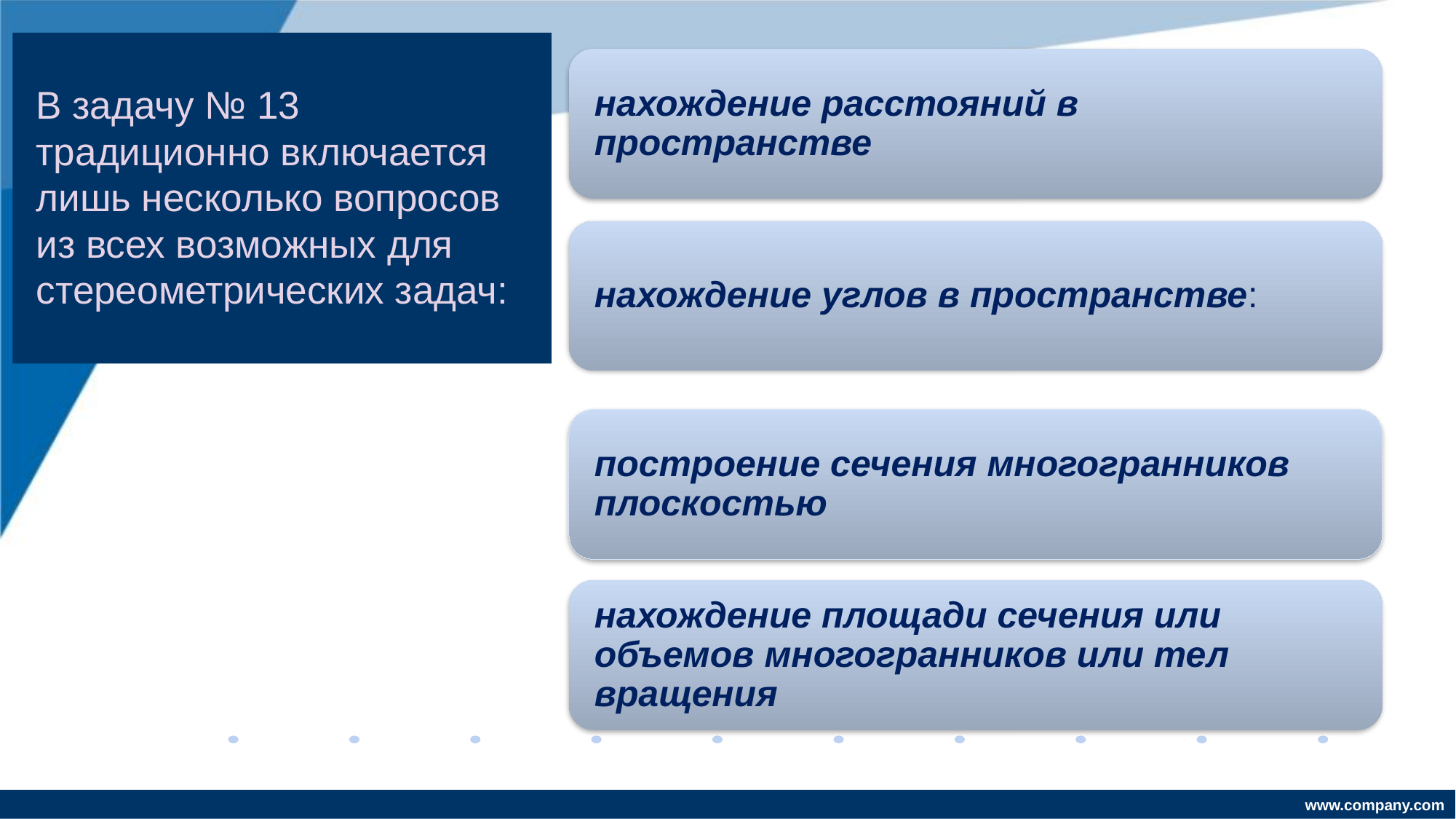

# В задачу № 13 традиционно включается лишь несколько вопросов из всех возможных для стереометрических задач:
нахождение расстояний в пространстве
нахождение углов в пространстве:
построение сечения многогранников плоскостью
нахождение площади сечения или объемов многогранников или тел вращения